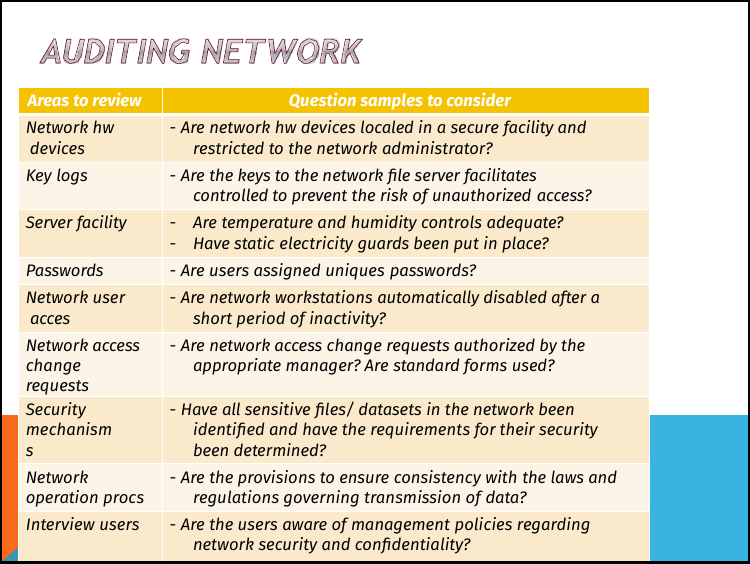

| Areas to review | Question samples to consider |
| --- | --- |
| Network hw devices | - Are network hw devices localed in a secure facility and restricted to the network administrator? |
| Key logs | - Are the keys to the network file server facilitates controlled to prevent the risk of unauthorized access? |
| Server facility | Are temperature and humidity controls adequate? Have static electricity guards been put in place? |
| Passwords | - Are users assigned uniques passwords? |
| Network user acces | - Are network workstations automatically disabled after a short period of inactivity? |
| Network access change requests | - Are network access change requests authorized by the appropriate manager? Are standard forms used? |
| Security mechanisms | - Have all sensitive files/ datasets in the network been identified and have the requirements for their security been determined? |
| Network operation procs | - Are the provisions to ensure consistency with the laws and regulations governing transmission of data? |
| Interview users | - Are the users aware of management policies regarding network security and confidentiality? |